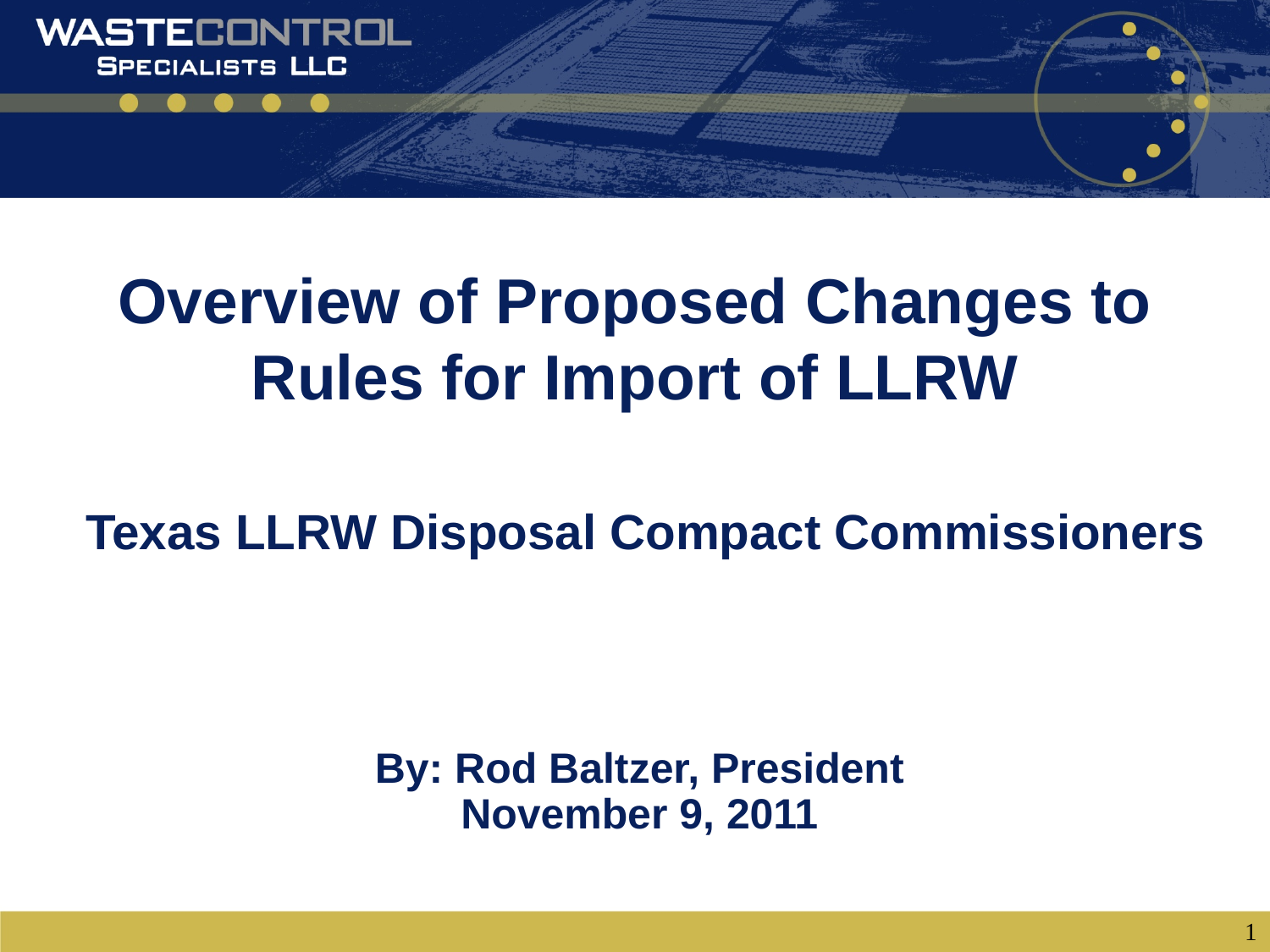

# Overview of Proposed Changes to Rules for Import of LLRW

Texas LLRW Disposal Compact Commissioners
By: Rod Baltzer, President
November 9, 2011
1